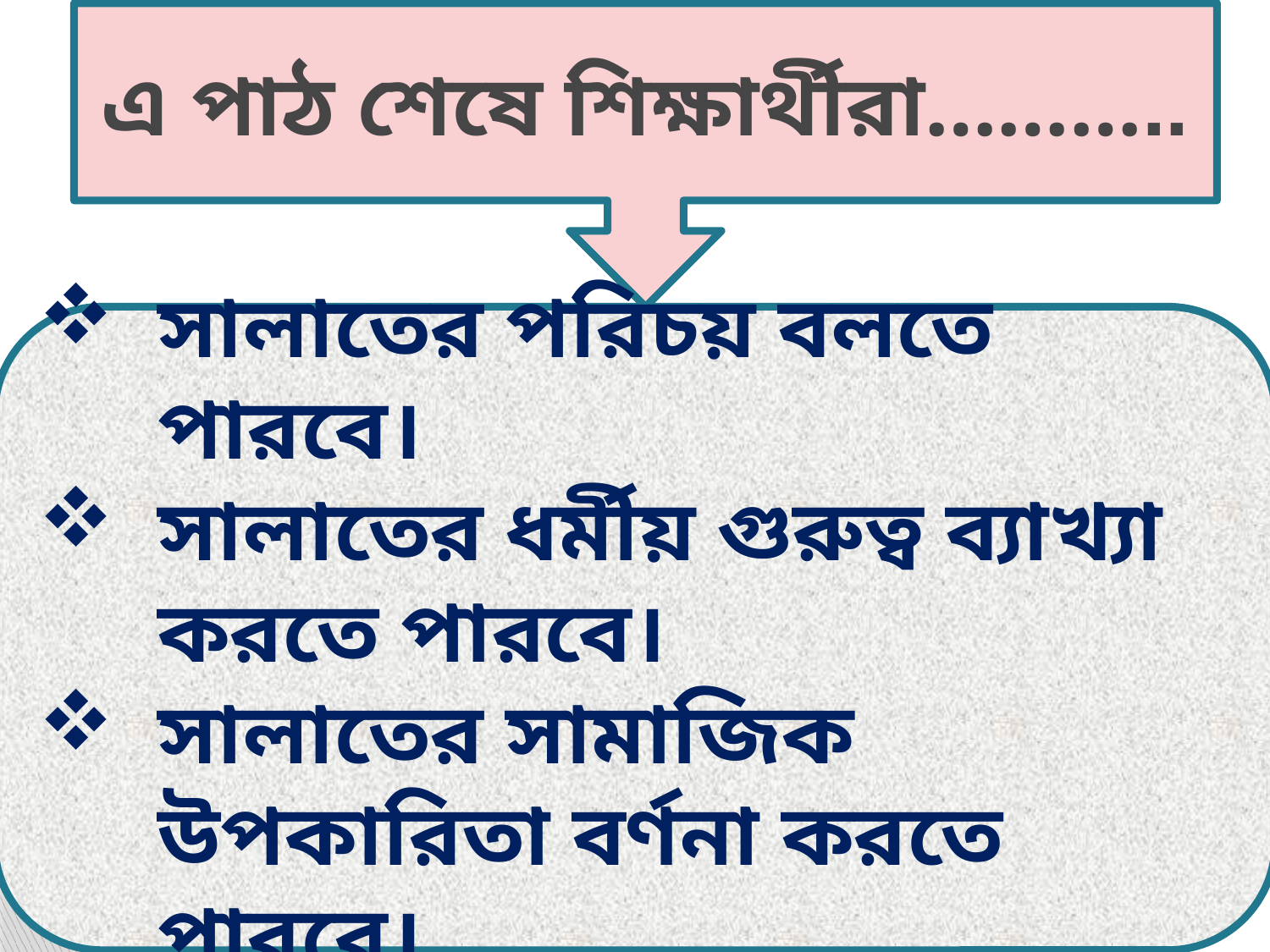

এ পাঠ শেষে শিক্ষার্থীরা………..

সালাতের পরিচয় বলতে পারবে।
সালাতের ধর্মীয় গুরুত্ব ব্যাখ্যা করতে পারবে।
সালাতের সামাজিক উপকারিতা বর্ণনা করতে পারবে।